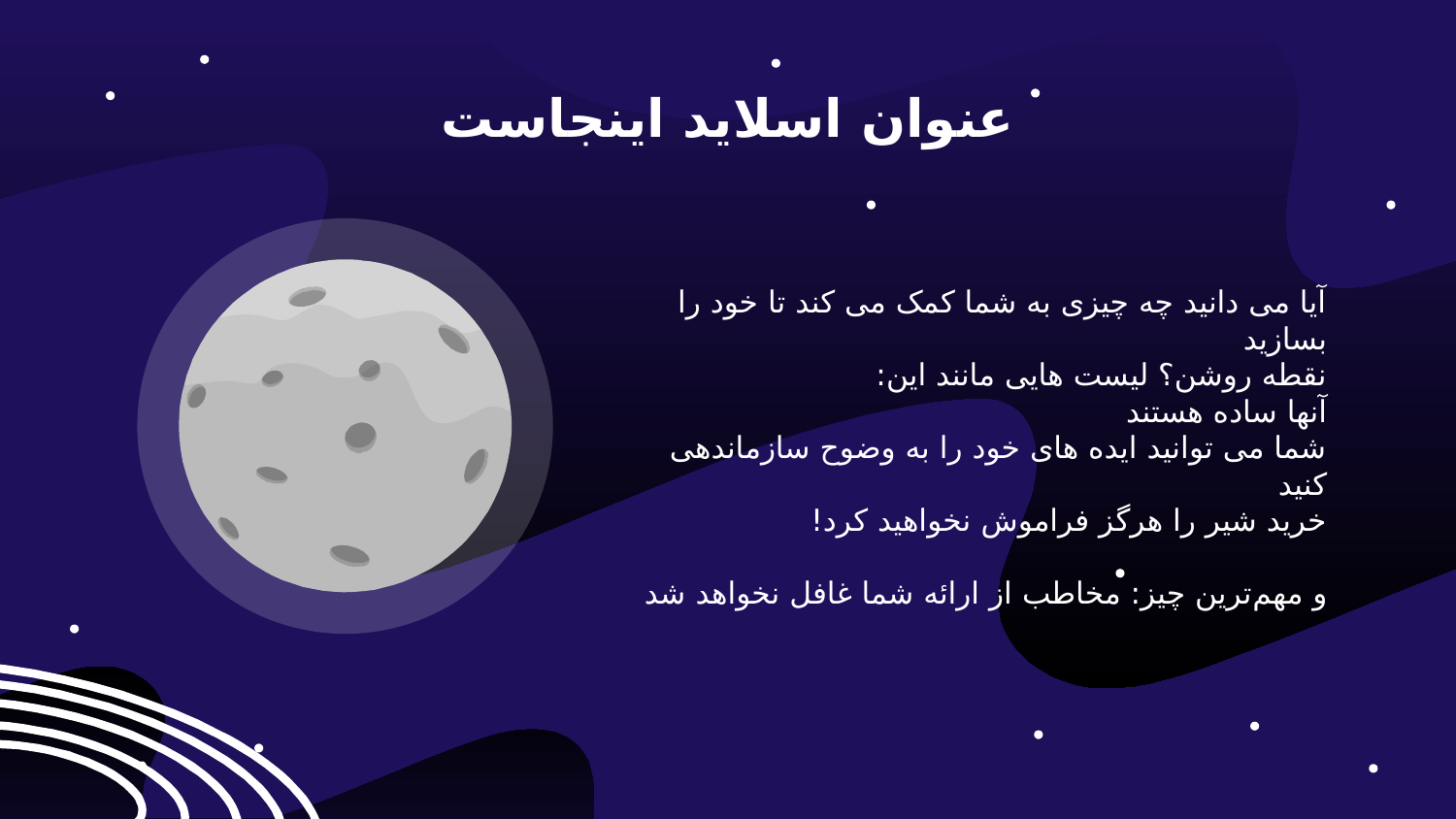

# عنوان اسلاید اینجاست

آیا می دانید چه چیزی به شما کمک می کند تا خود را بسازید
نقطه روشن؟ لیست هایی مانند این:
آنها ساده هستند
شما می توانید ایده های خود را به وضوح سازماندهی کنید
خرید شیر را هرگز فراموش نخواهید کرد!

و مهم‌ترین چیز: مخاطب از ارائه شما غافل نخواهد شد